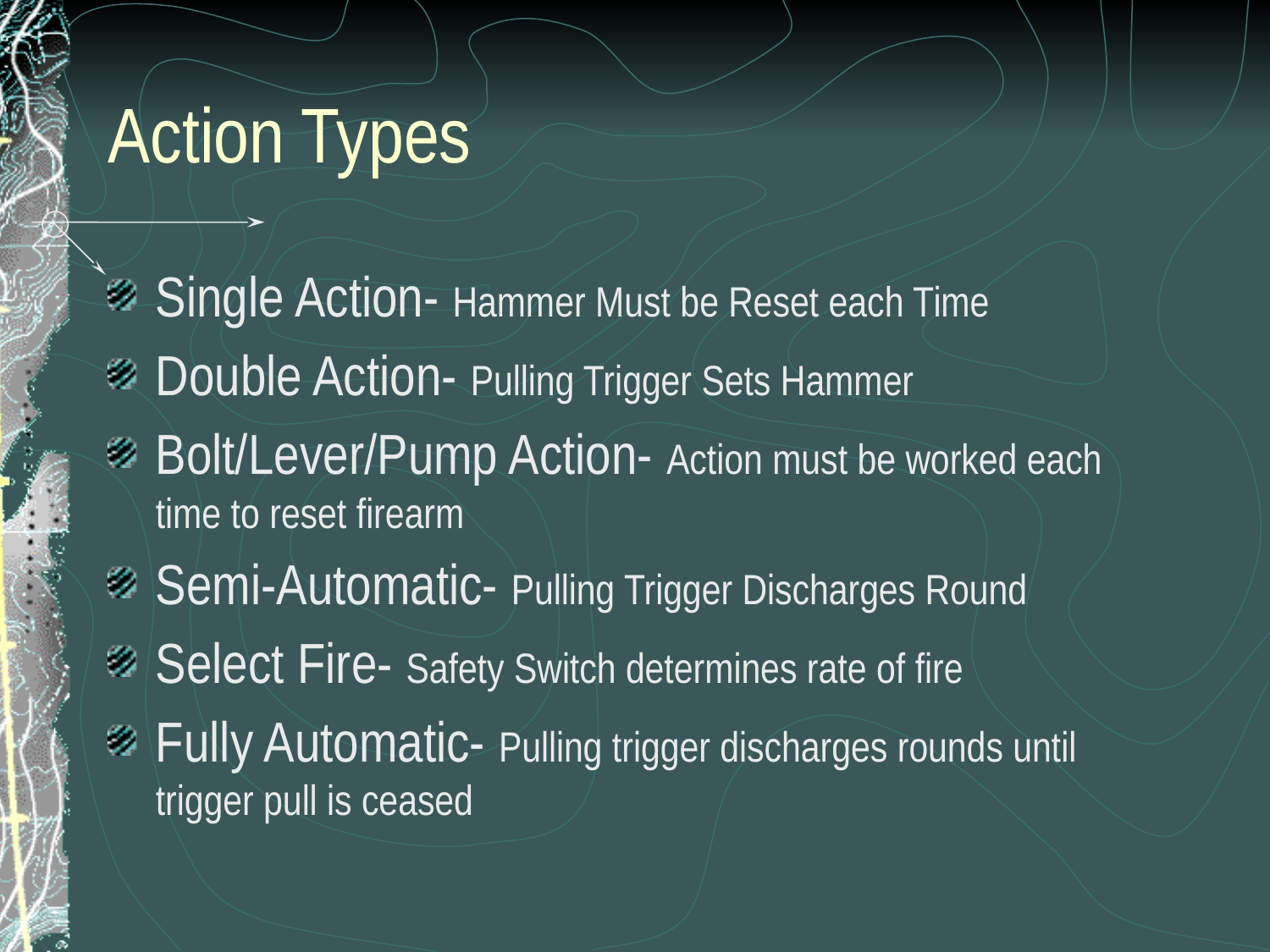

# Action Types
Single Action- Hammer Must be Reset each Time
Double Action- Pulling Trigger Sets Hammer
Bolt/Lever/Pump Action- Action must be worked each time to reset firearm
Semi-Automatic- Pulling Trigger Discharges Round
Select Fire- Safety Switch determines rate of fire
Fully Automatic- Pulling trigger discharges rounds until trigger pull is ceased